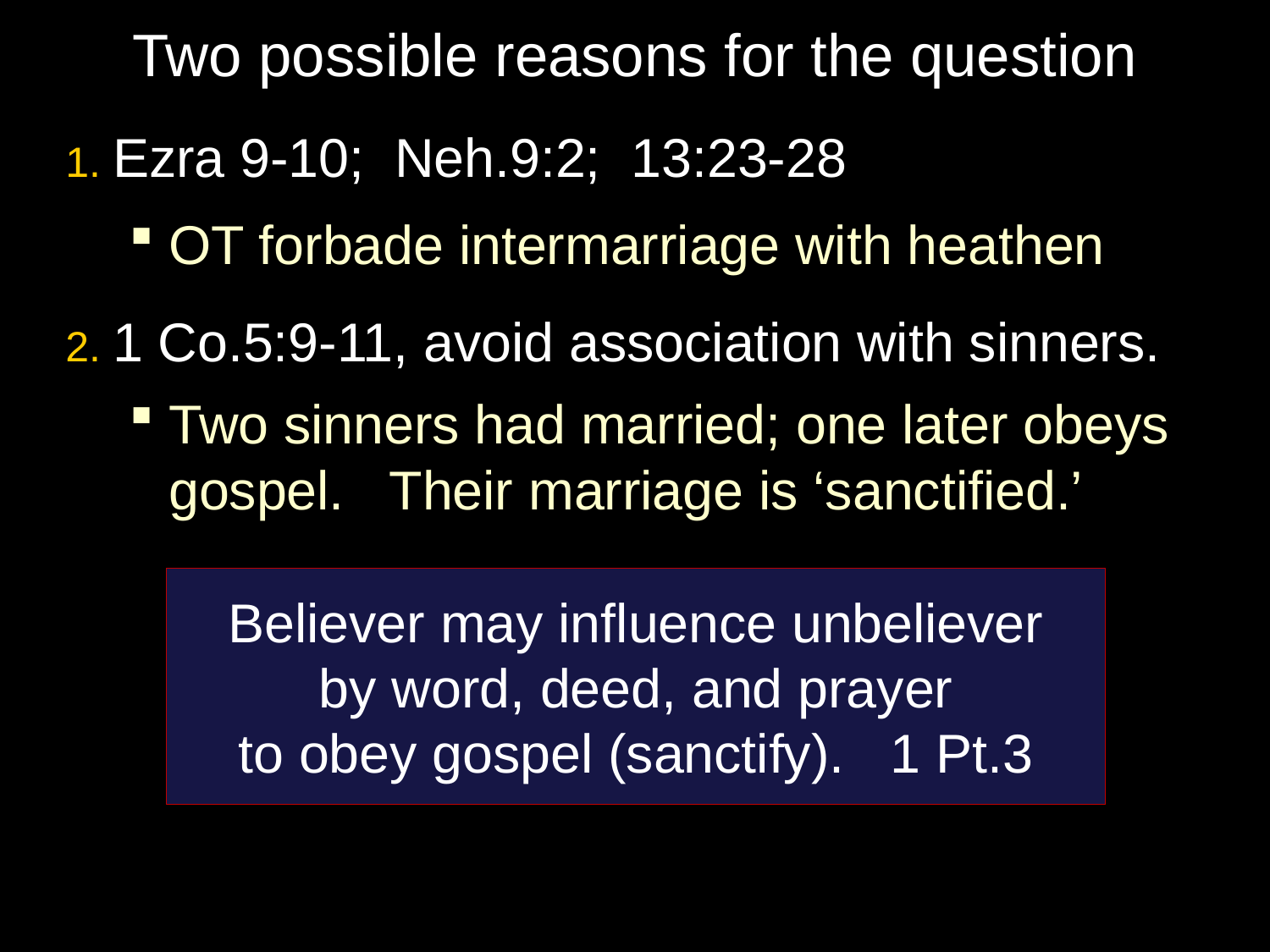

# Two possible reasons for the question
1. Ezra 9-10;  Neh.9:2;  13:23-28
OT forbade intermarriage with heathen
2. 1 Co.5:9-11, avoid association with sinners.
Two sinners had married; one later obeys gospel.   Their marriage is ‘sanctified.’

Believer may influence unbeliever
by word, deed, and prayer
to obey gospel (sanctify).   1 Pt.3